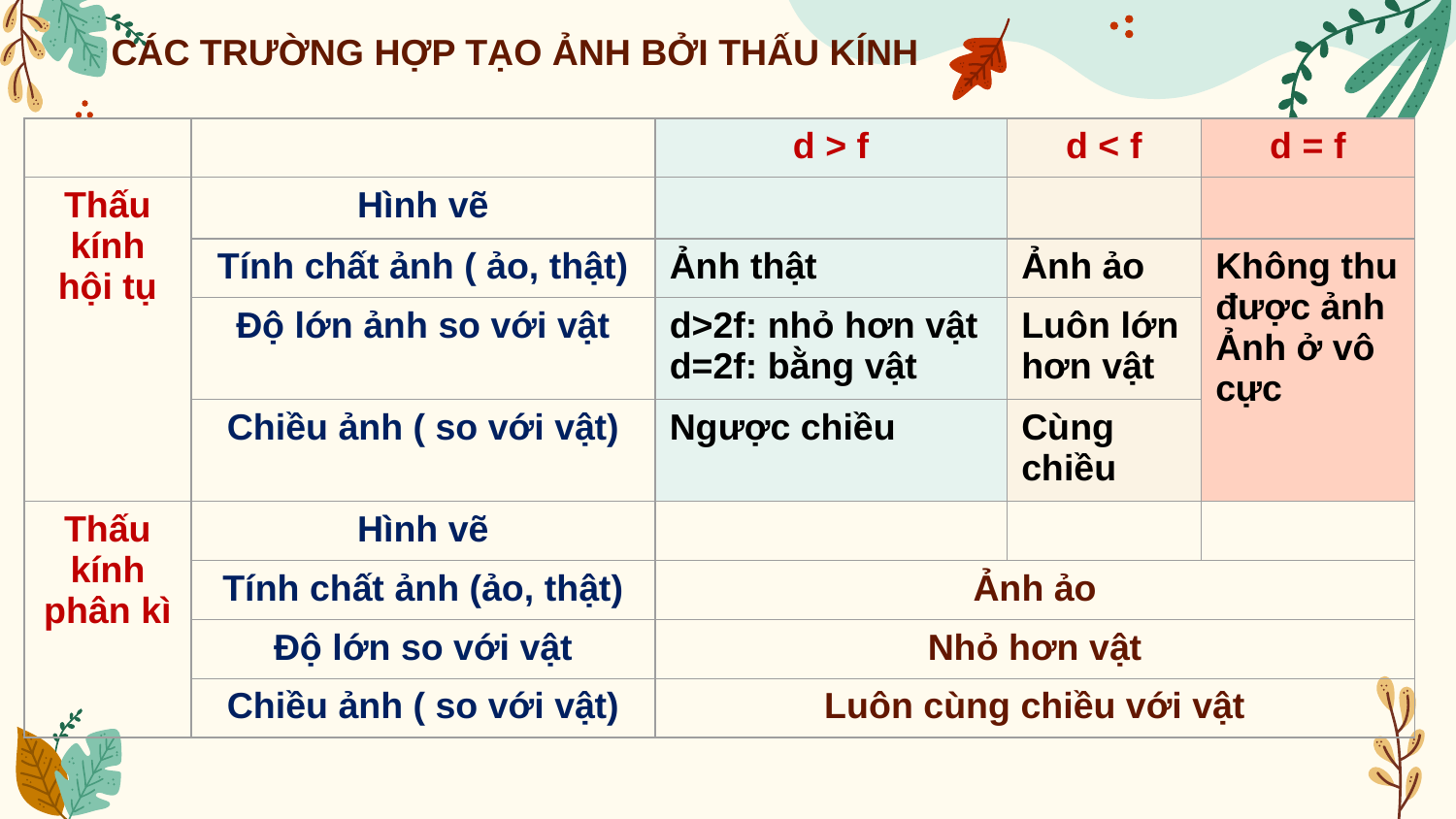

CÁC TRƯỜNG HỢP TẠO ẢNH BỞI THẤU KÍNH
|  |  | d > f | d < f | d = f |
| --- | --- | --- | --- | --- |
| Thấu kính hội tụ | Hình vẽ |  |  |  |
|  | Tính chất ảnh ( ảo, thật) | Ảnh thật | Ảnh ảo | Không thu được ảnh Ảnh ở vô cực |
|  | Độ lớn ảnh so với vật | d>2f: nhỏ hơn vật d=2f: bằng vật | Luôn lớn hơn vật |  |
|  | Chiều ảnh ( so với vật) | Ngược chiều | Cùng chiều |  |
| Thấu kính phân kì | Hình vẽ |  |  |  |
|  | Tính chất ảnh (ảo, thật) | Ảnh ảo |  |  |
|  | Độ lớn so với vật | Nhỏ hơn vật |  |  |
|  | Chiều ảnh ( so với vật) | Luôn cùng chiều với vật |  |  |